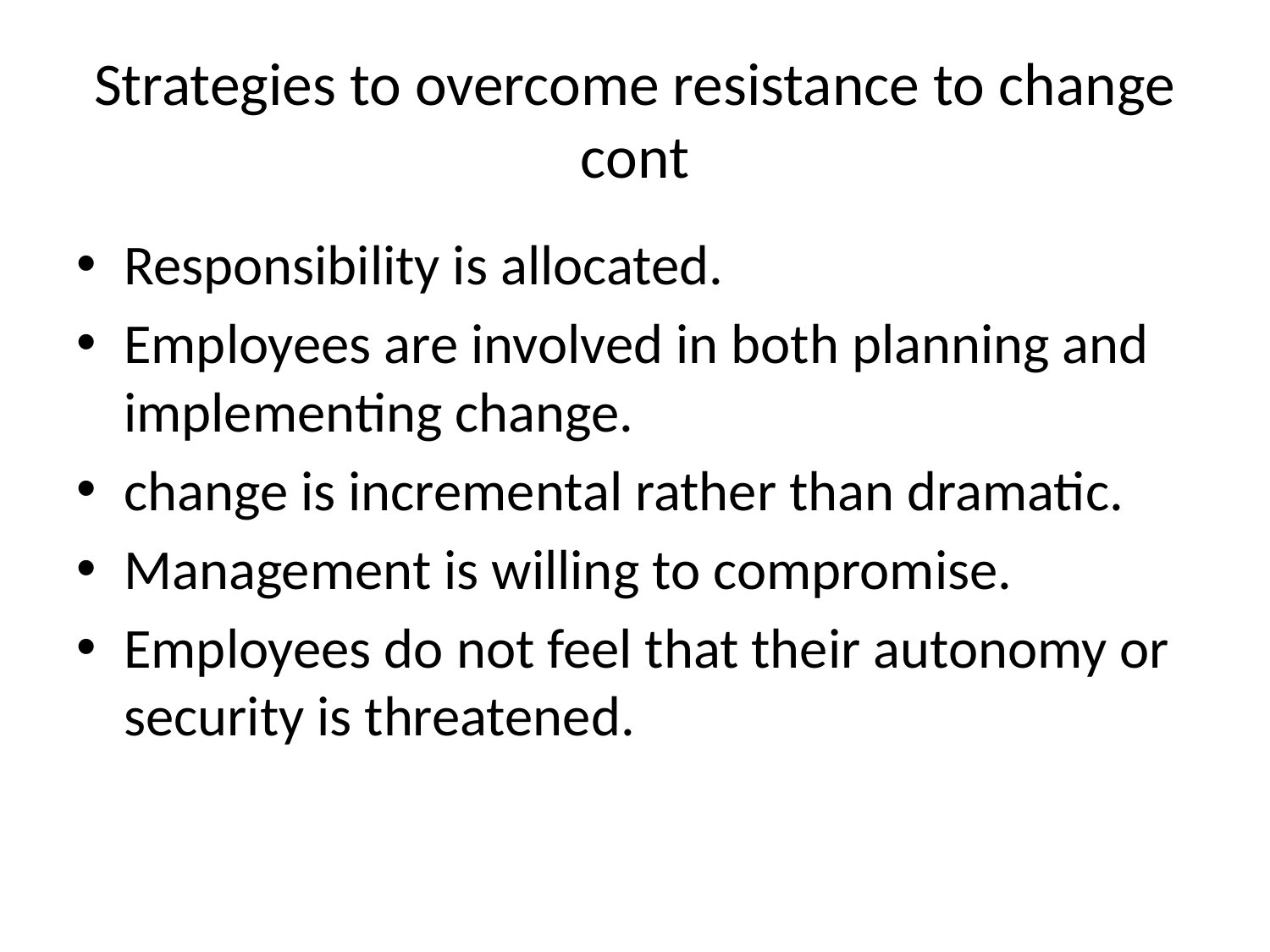

# Strategies to overcome resistance to change cont
Responsibility is allocated.
Employees are involved in both planning and implementing change.
change is incremental rather than dramatic.
Management is willing to compromise.
Employees do not feel that their autonomy or security is threatened.